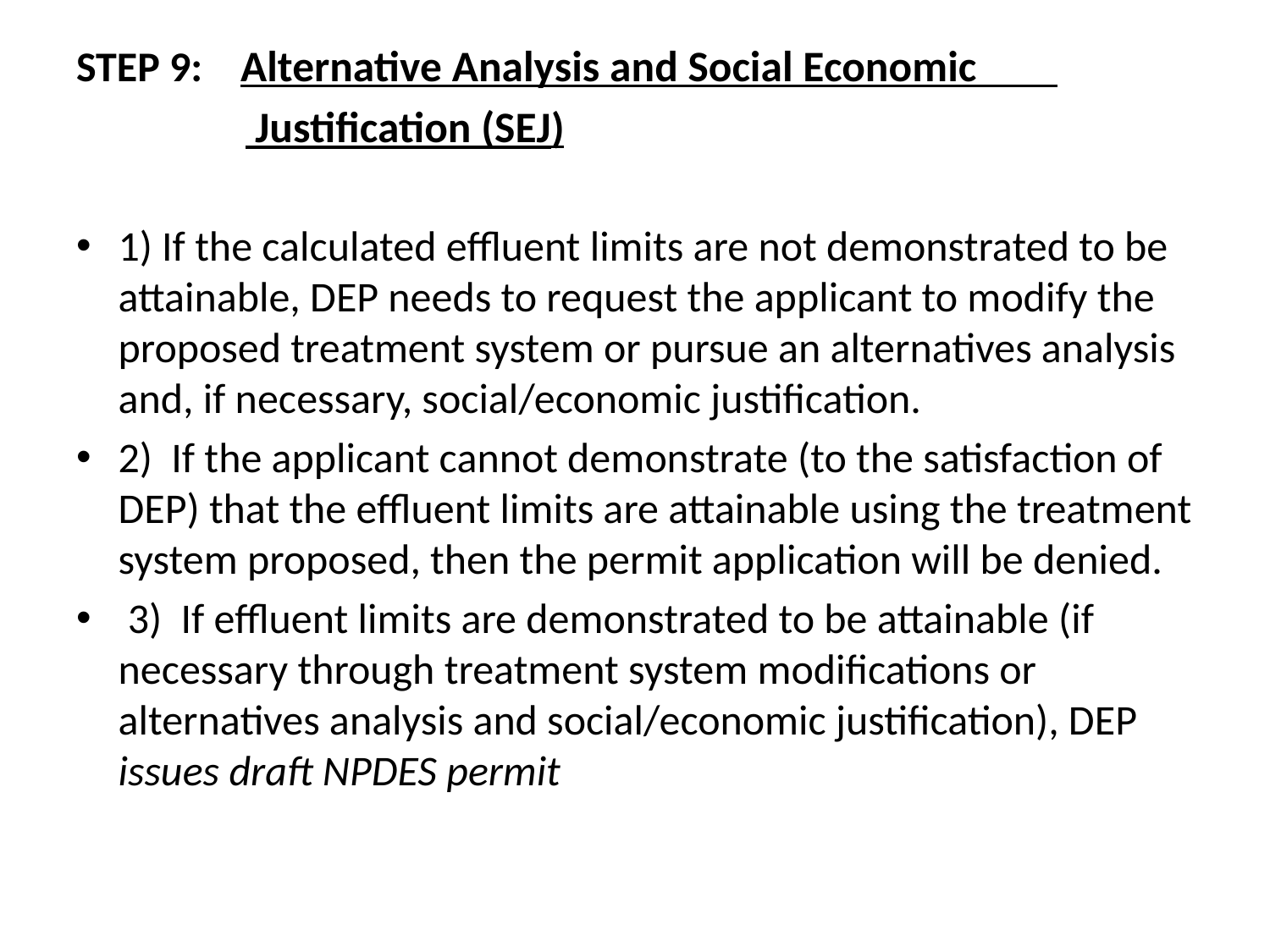

STEP 9:    Alternative Analysis and Social Economic
                  Justification (SEJ)

1) If the calculated effluent limits are not demonstrated to be attainable, DEP needs to request the applicant to modify the proposed treatment system or pursue an alternatives analysis and, if necessary, social/economic justification.
2)  If the applicant cannot demonstrate (to the satisfaction of DEP) that the effluent limits are attainable using the treatment system proposed, then the permit application will be denied.
 3)  If effluent limits are demonstrated to be attainable (if necessary through treatment system modifications or alternatives analysis and social/economic justification), DEP issues draft NPDES permit